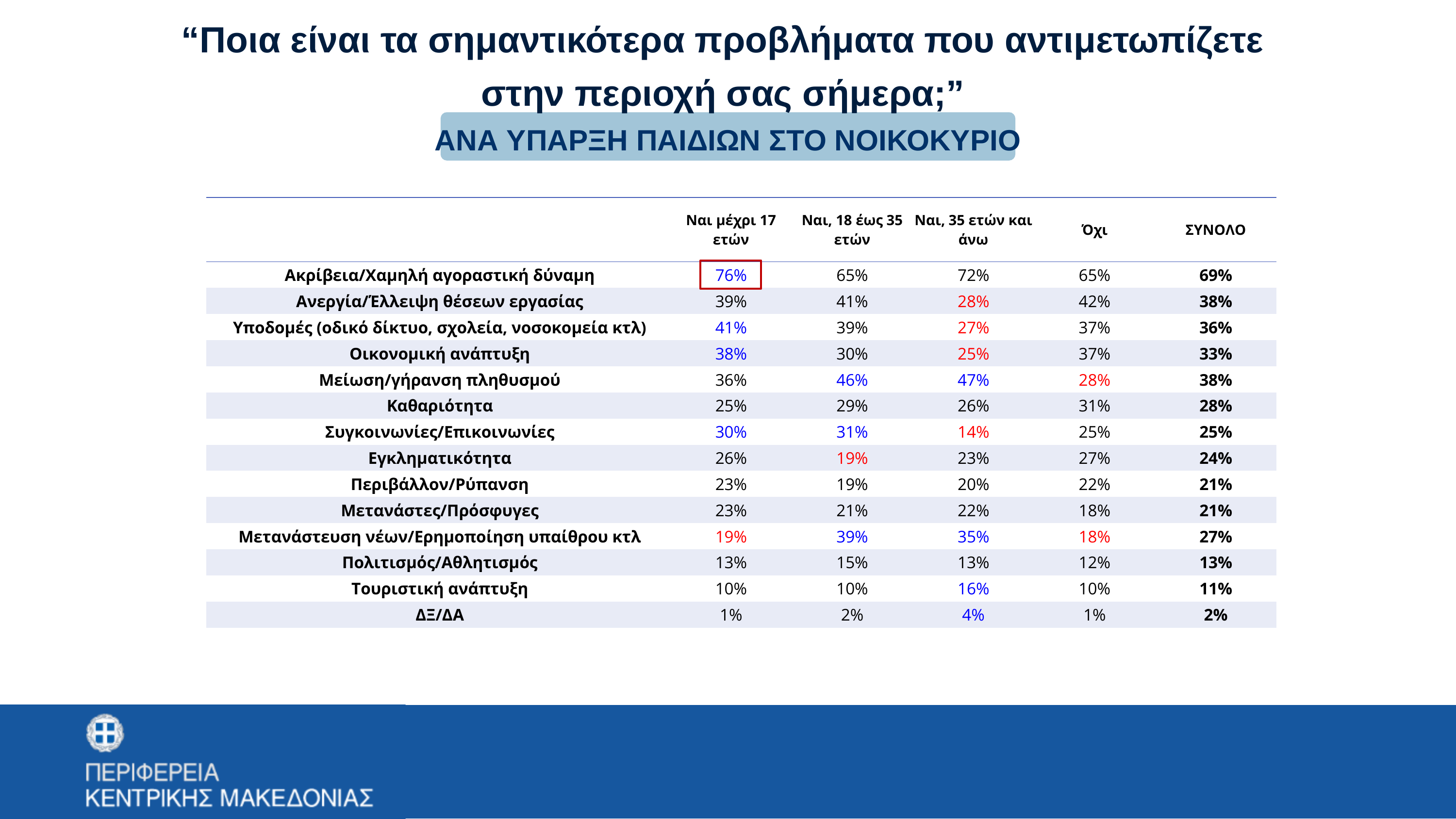

“Ποια είναι τα σημαντικότερα προβλήματα που αντιμετωπίζετε
στην περιοχή σας σήμερα;”

ΑΝΑ ΥΠΑΡΞΗ ΠΑΙΔΙΩΝ ΣΤΟ ΝΟΙΚΟΚΥΡΙΟ
|  | Ναι μέχρι 17 ετών | Ναι, 18 έως 35 ετών | Ναι, 35 ετών και άνω | Όχι | ΣΥΝΟΛΟ |
| --- | --- | --- | --- | --- | --- |
| Ακρίβεια/Χαμηλή αγοραστική δύναμη | 76% | 65% | 72% | 65% | 69% |
| Ανεργία/Έλλειψη θέσεων εργασίας | 39% | 41% | 28% | 42% | 38% |
| Υποδομές (οδικό δίκτυο, σχολεία, νοσοκομεία κτλ) | 41% | 39% | 27% | 37% | 36% |
| Οικονομική ανάπτυξη | 38% | 30% | 25% | 37% | 33% |
| Μείωση/γήρανση πληθυσμού | 36% | 46% | 47% | 28% | 38% |
| Καθαριότητα | 25% | 29% | 26% | 31% | 28% |
| Συγκοινωνίες/Επικοινωνίες | 30% | 31% | 14% | 25% | 25% |
| Εγκληματικότητα | 26% | 19% | 23% | 27% | 24% |
| Περιβάλλον/Ρύπανση | 23% | 19% | 20% | 22% | 21% |
| Μετανάστες/Πρόσφυγες | 23% | 21% | 22% | 18% | 21% |
| Μετανάστευση νέων/Ερημοποίηση υπαίθρου κτλ | 19% | 39% | 35% | 18% | 27% |
| Πολιτισμός/Αθλητισμός | 13% | 15% | 13% | 12% | 13% |
| Τουριστική ανάπτυξη | 10% | 10% | 16% | 10% | 11% |
| ΔΞ/ΔΑ | 1% | 2% | 4% | 1% | 2% |